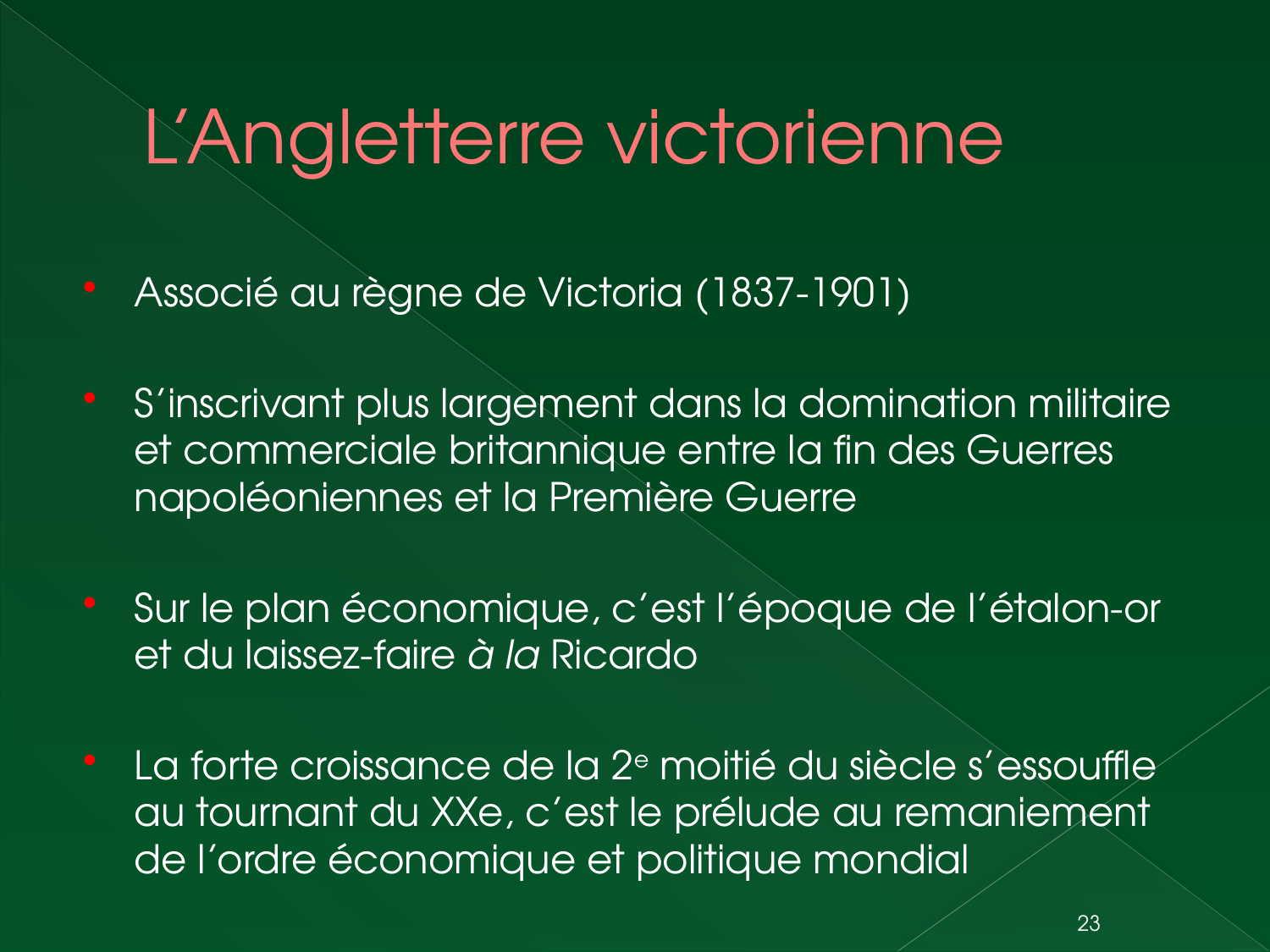

# L’Angletterre victorienne
Associé au règne de Victoria (1837-1901)

S’inscrivant plus largement dans la domination militaire et commerciale britannique entre la fin des Guerres napoléoniennes et la Première Guerre

Sur le plan économique, c’est l’époque de l’étalon-or et du laissez-faire à la Ricardo

La forte croissance de la 2e moitié du siècle s’essouffle au tournant du XXe, c’est le prélude au remaniement de l’ordre économique et politique mondial
23